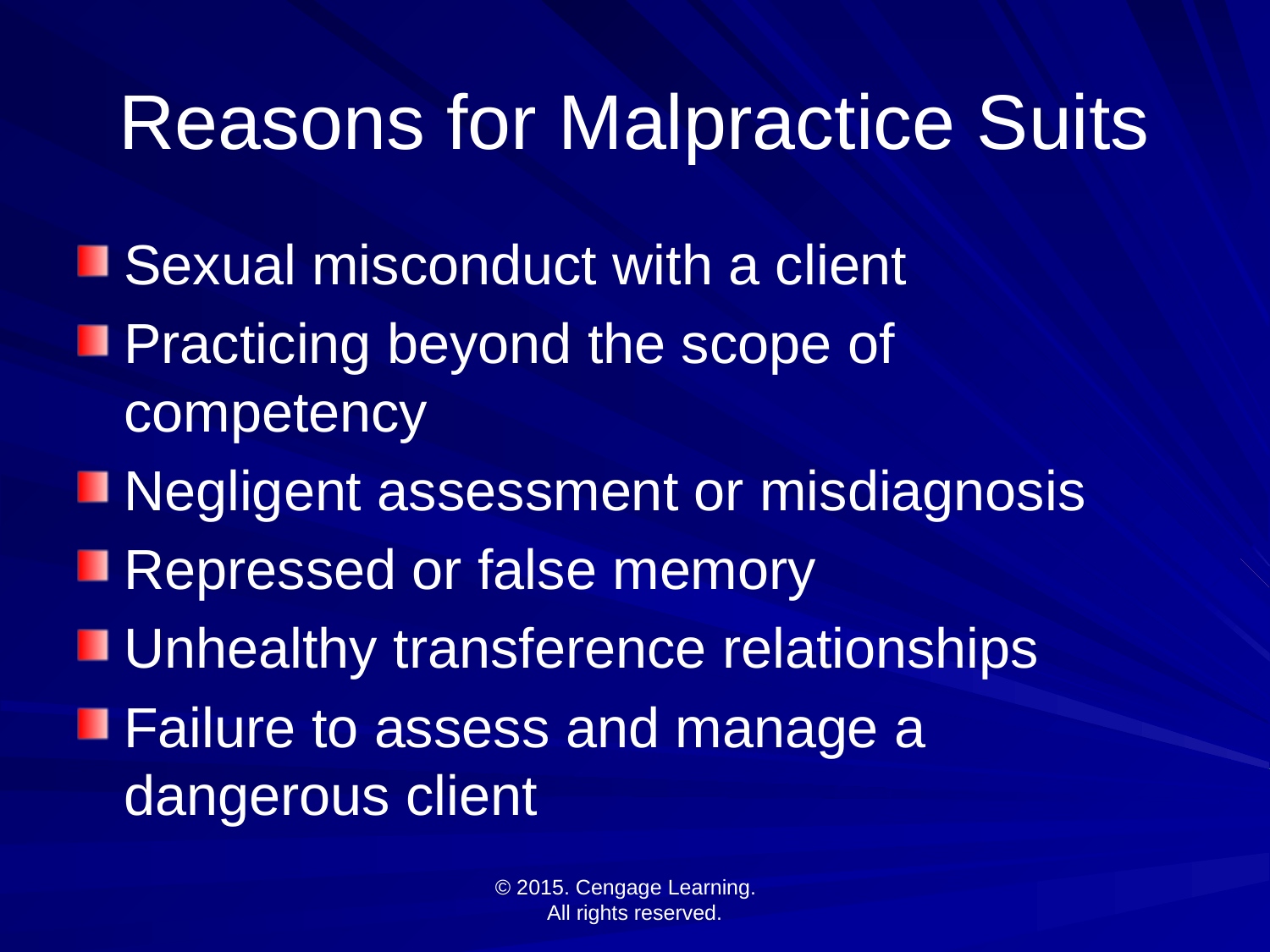

# Reasons for Malpractice Suits
Sexual misconduct with a client
Practicing beyond the scope of competency
Negligent assessment or misdiagnosis
Repressed or false memory
Unhealthy transference relationships
Failure to assess and manage a dangerous client
© 2015. Cengage Learning.
All rights reserved.